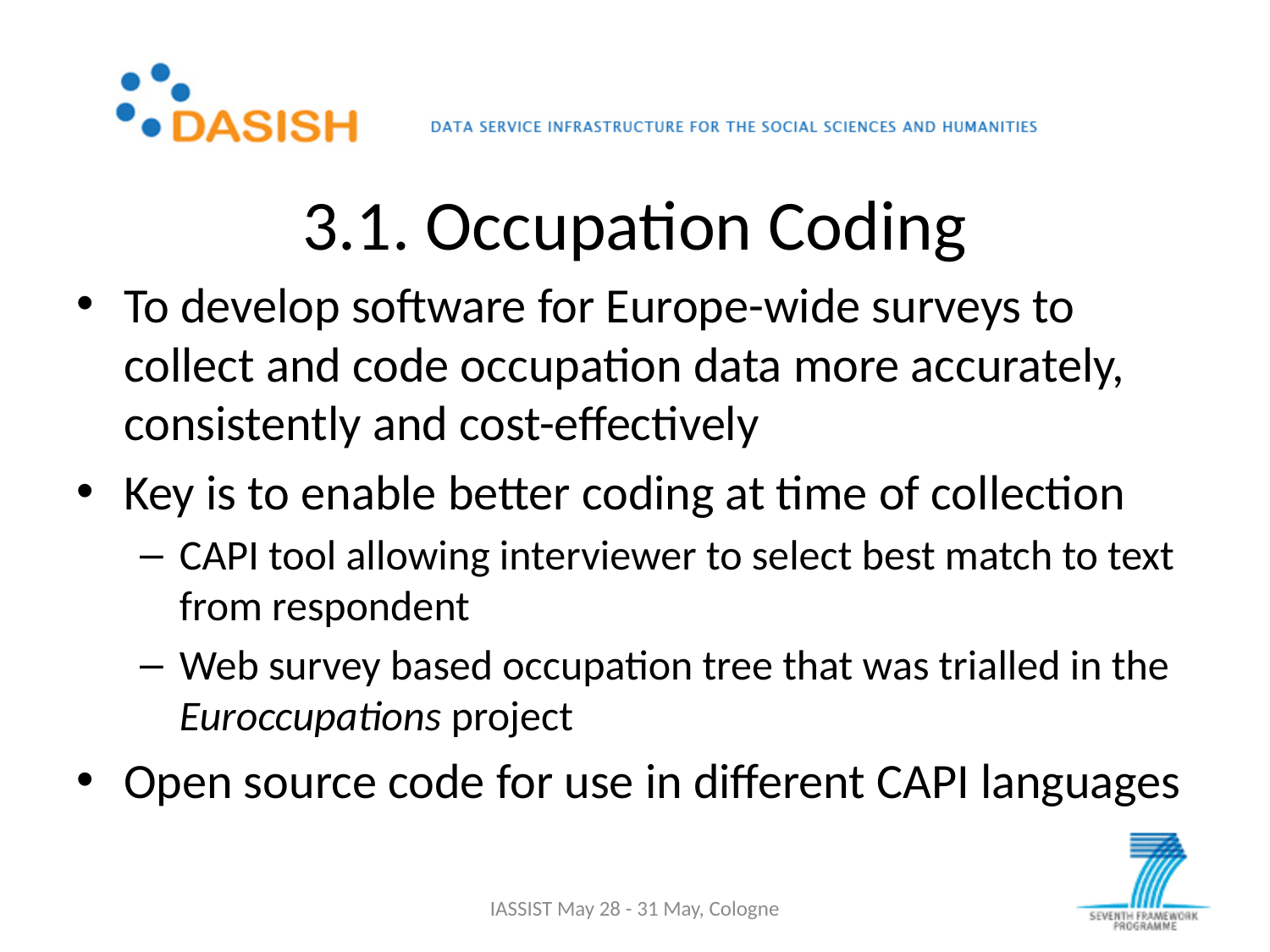

# 3.1. Occupation Coding
To develop software for Europe-wide surveys to collect and code occupation data more accurately, consistently and cost-effectively
Key is to enable better coding at time of collection
CAPI tool allowing interviewer to select best match to text from respondent
Web survey based occupation tree that was trialled in the Euroccupations project
Open source code for use in different CAPI languages
IASSIST May 28 - 31 May, Cologne